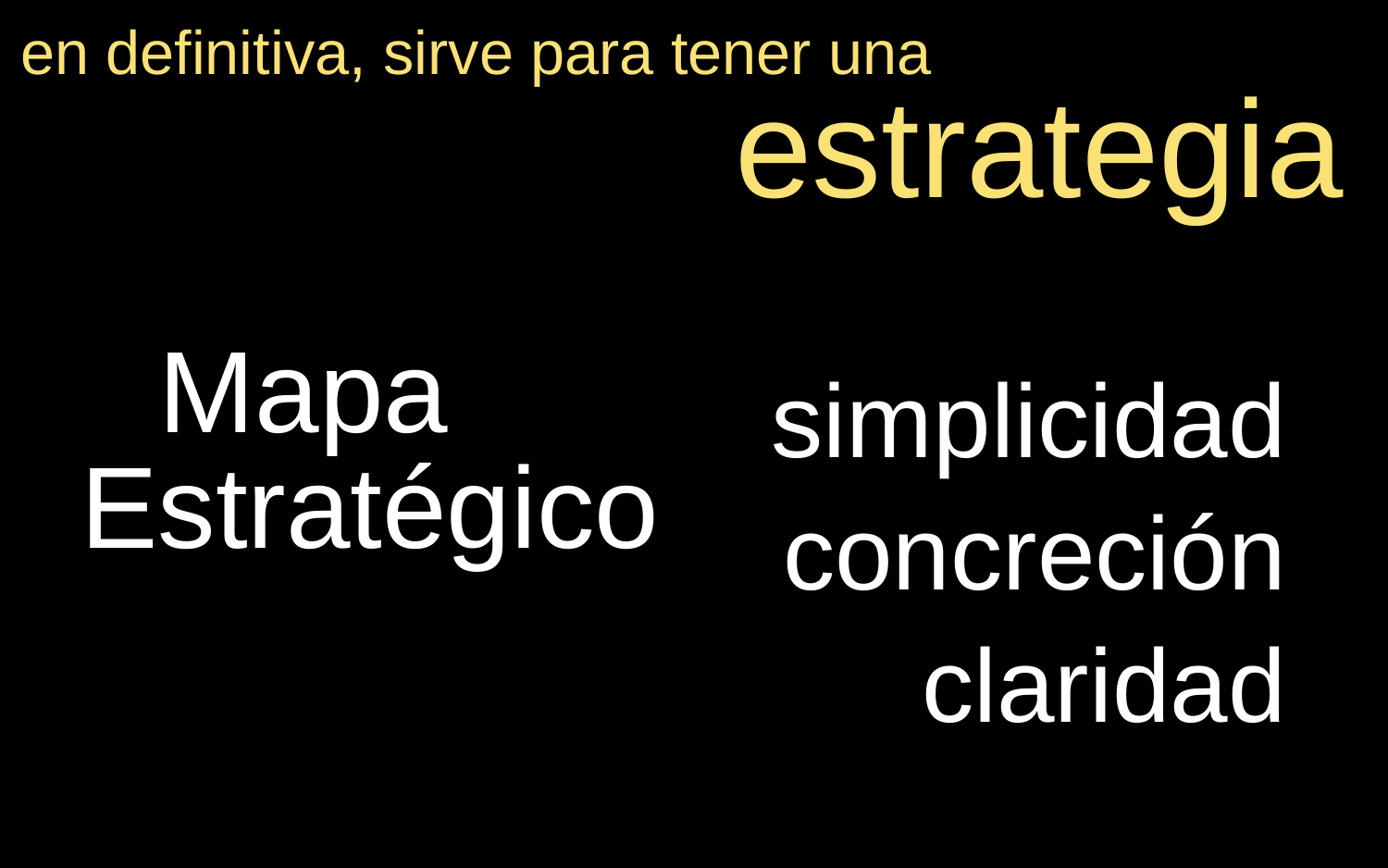

en definitiva, sirve para tener una
estrategia
Mapa
simplicidad
Estratégico
concreción
claridad